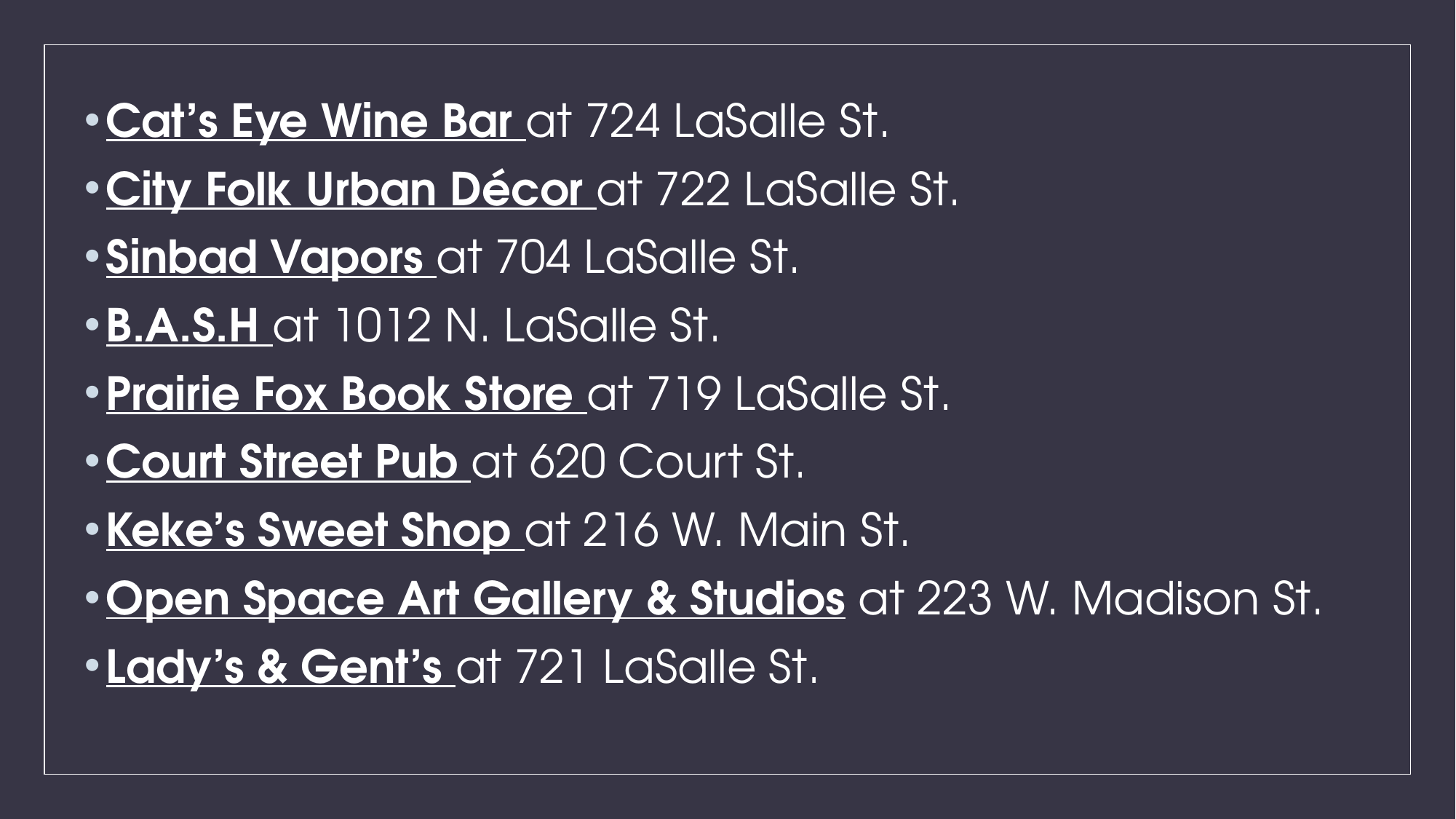

Cat’s Eye Wine Bar at 724 LaSalle St.
City Folk Urban Décor at 722 LaSalle St.
Sinbad Vapors at 704 LaSalle St.
B.A.S.H at 1012 N. LaSalle St.
Prairie Fox Book Store at 719 LaSalle St.
Court Street Pub at 620 Court St.
Keke’s Sweet Shop at 216 W. Main St.
Open Space Art Gallery & Studios at 223 W. Madison St.
Lady’s & Gent’s at 721 LaSalle St.